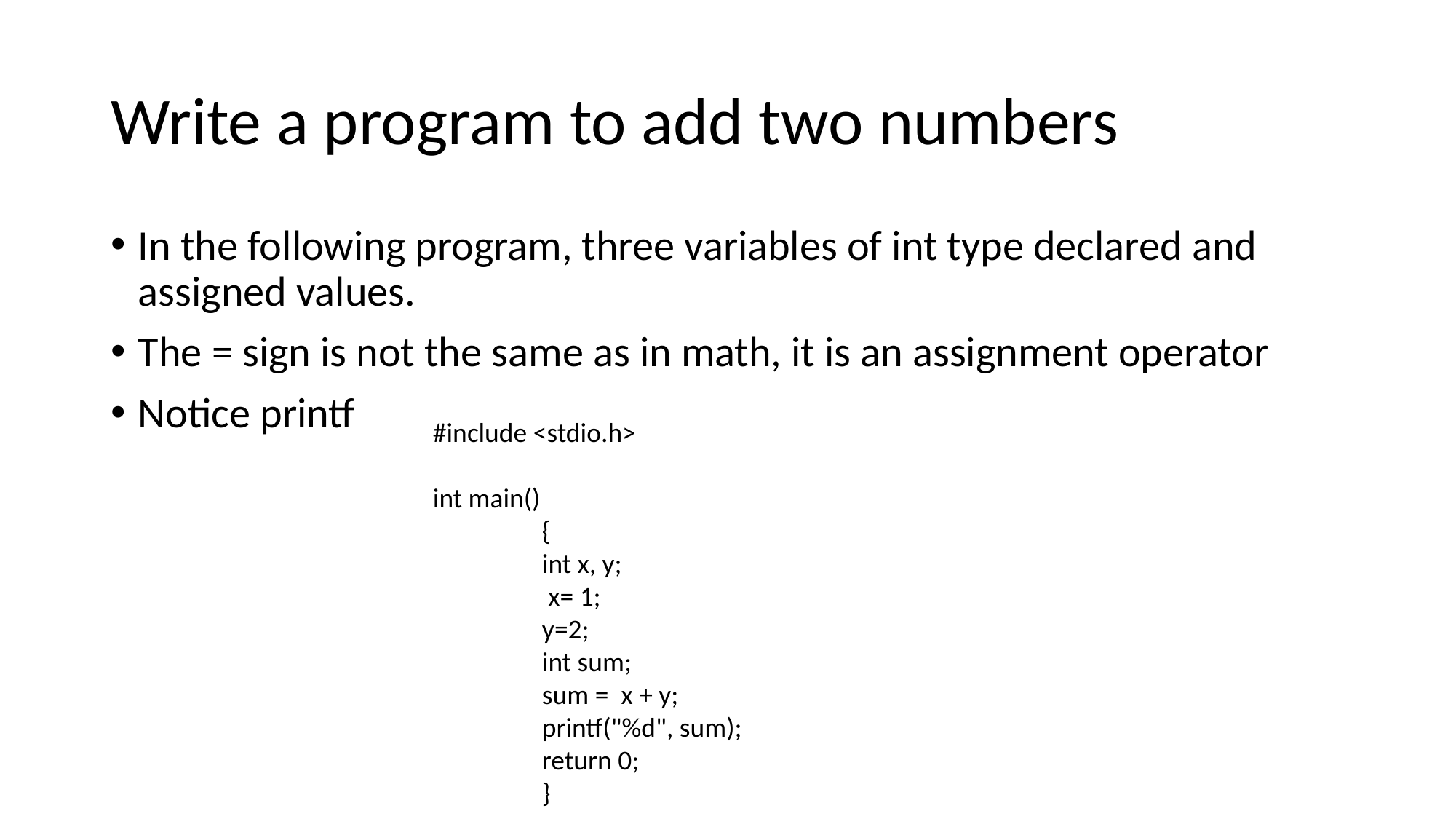

# Write a program to add two numbers
In the following program, three variables of int type declared and assigned values.
The = sign is not the same as in math, it is an assignment operator
Notice printf

#include <stdio.h>

int main()
	{
	int x, y;
	 x= 1;
	y=2;
	int sum;
	sum =  x + y;
	printf("%d", sum);
	return 0;
	}